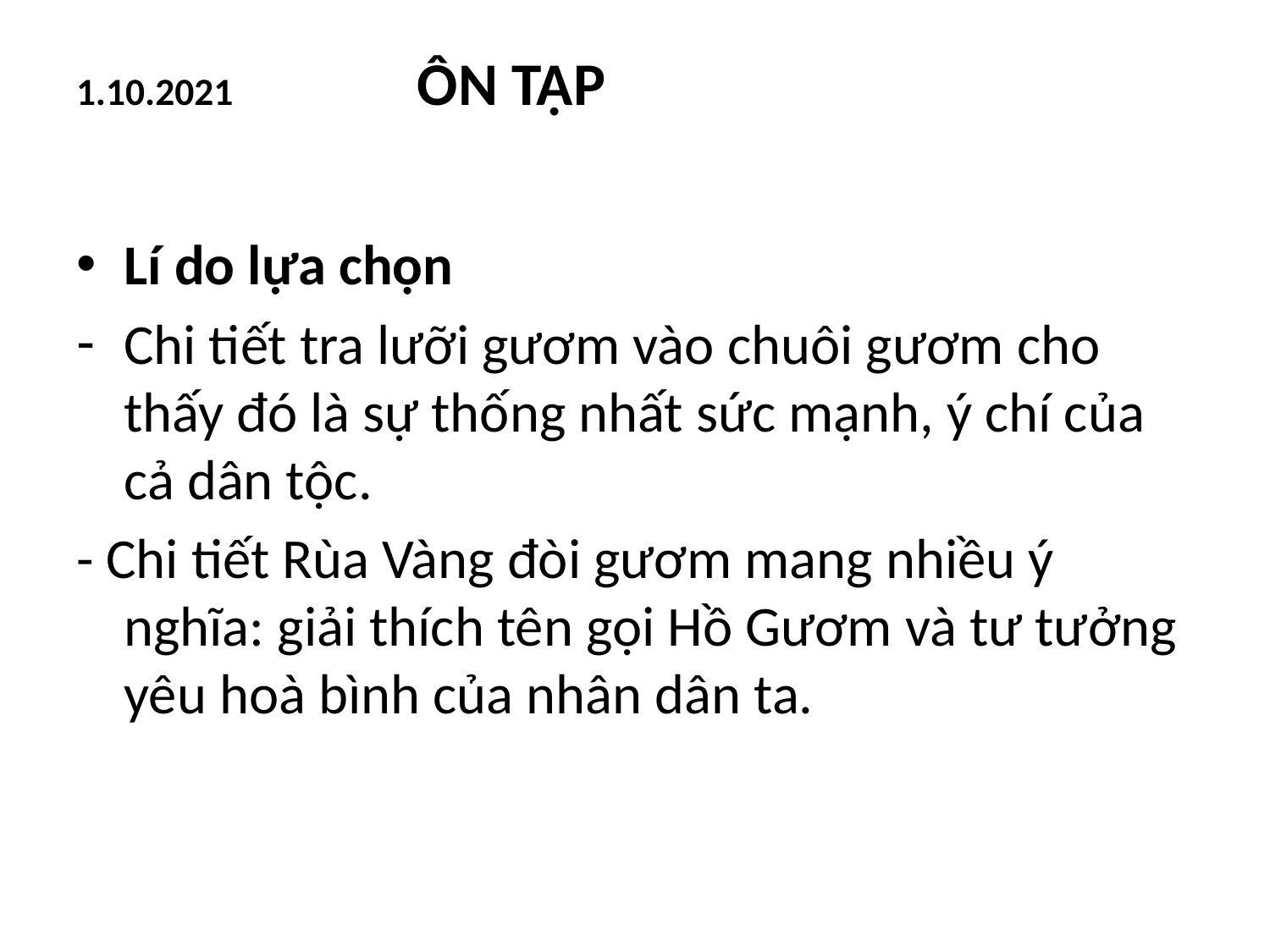

# 1.10.2021                              ÔN TẬP
Lí do lựa chọn
Chi tiết tra lưỡi gươm vào chuôi gươm cho thấy đó là sự thống nhất sức mạnh, ý chí của cả dân tộc.
- Chi tiết Rùa Vàng đòi gươm mang nhiều ý nghĩa: giải thích tên gọi Hồ Gươm và tư tưởng yêu hoà bình của nhân dân ta.